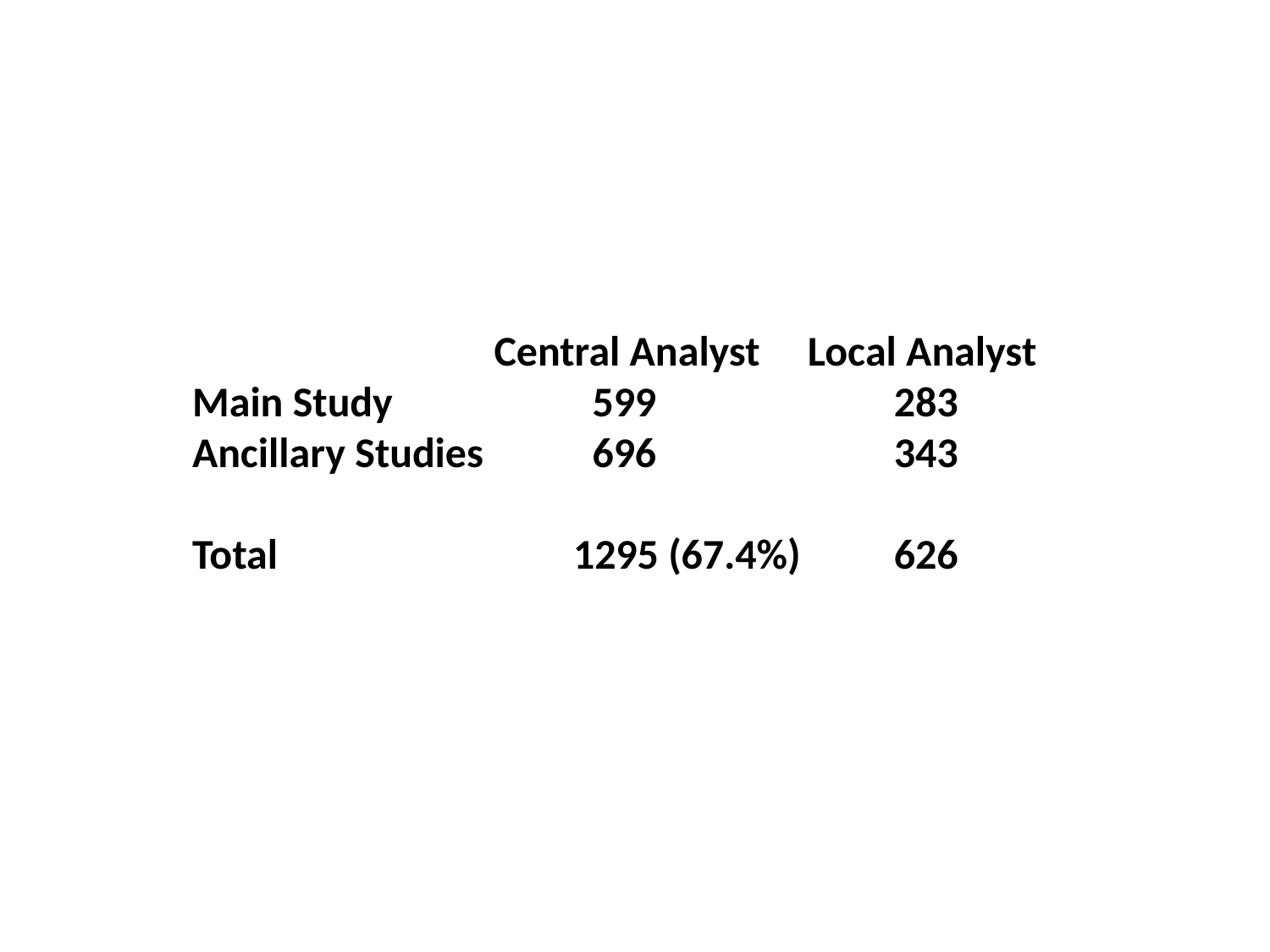

Central Analyst     Local Analyst
Main Study		  599		       283
Ancillary Studies	  696		       343

Total			1295 (67.4%)	       626